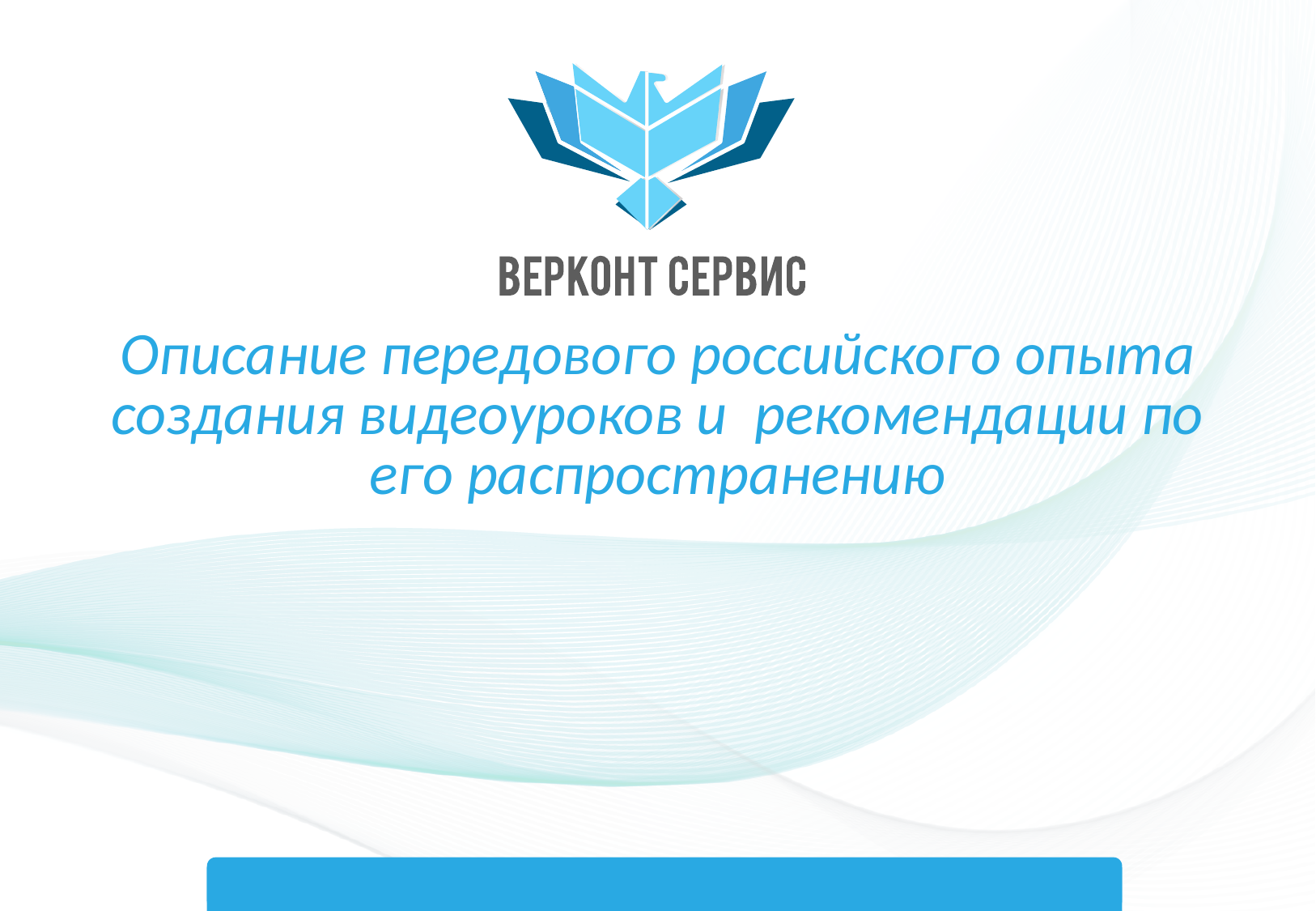

# Описание передового российского опыта создания видеоуроков и  рекомендации по его распространению